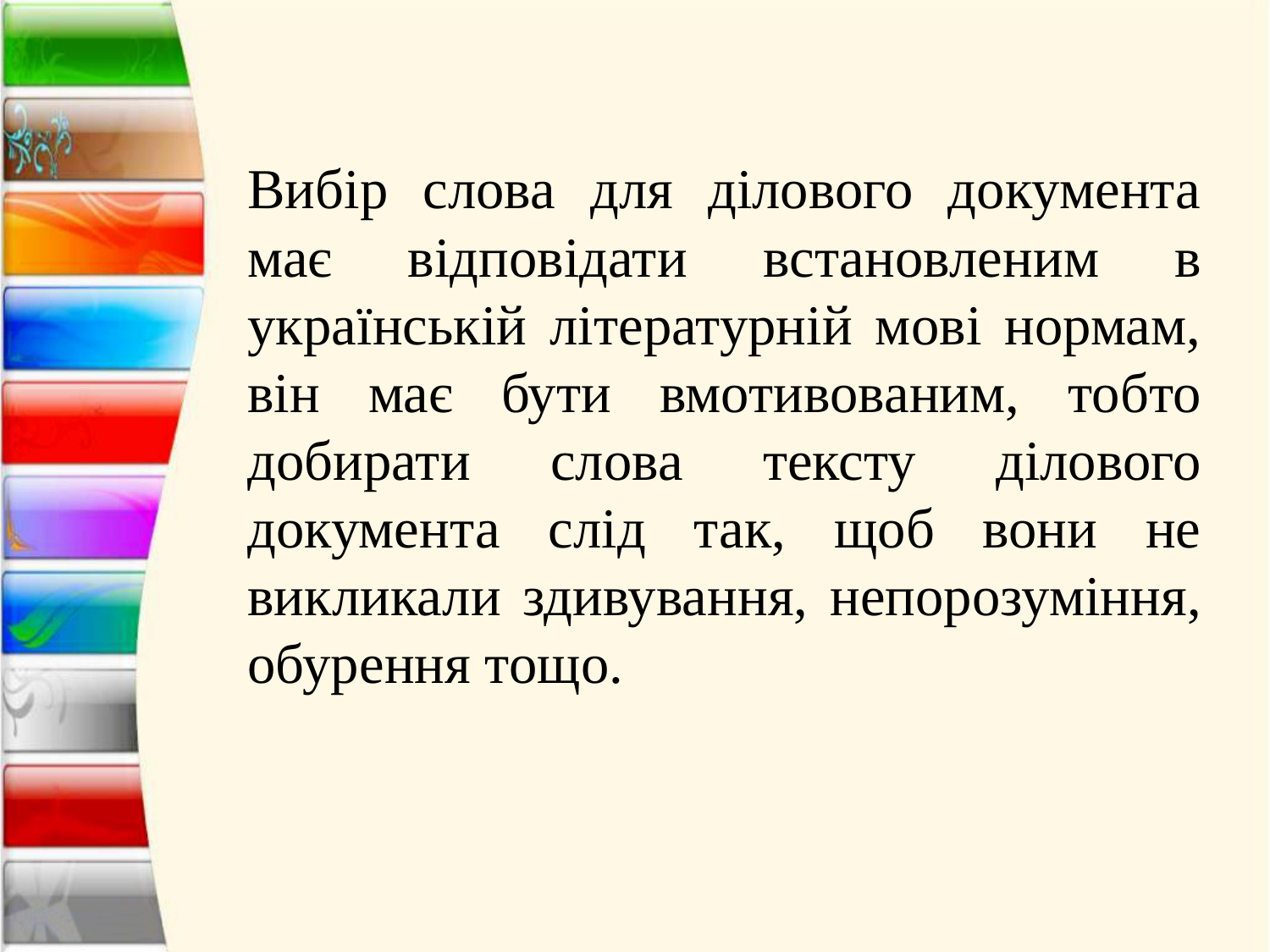

Вибір слова для ділового документа має відповідати встановленим в українській літературній мові нормам, він має бути вмотивованим, тобто добирати слова тексту ділового документа слід так, щоб вони не викликали здивування, непорозуміння, обурення тощо.